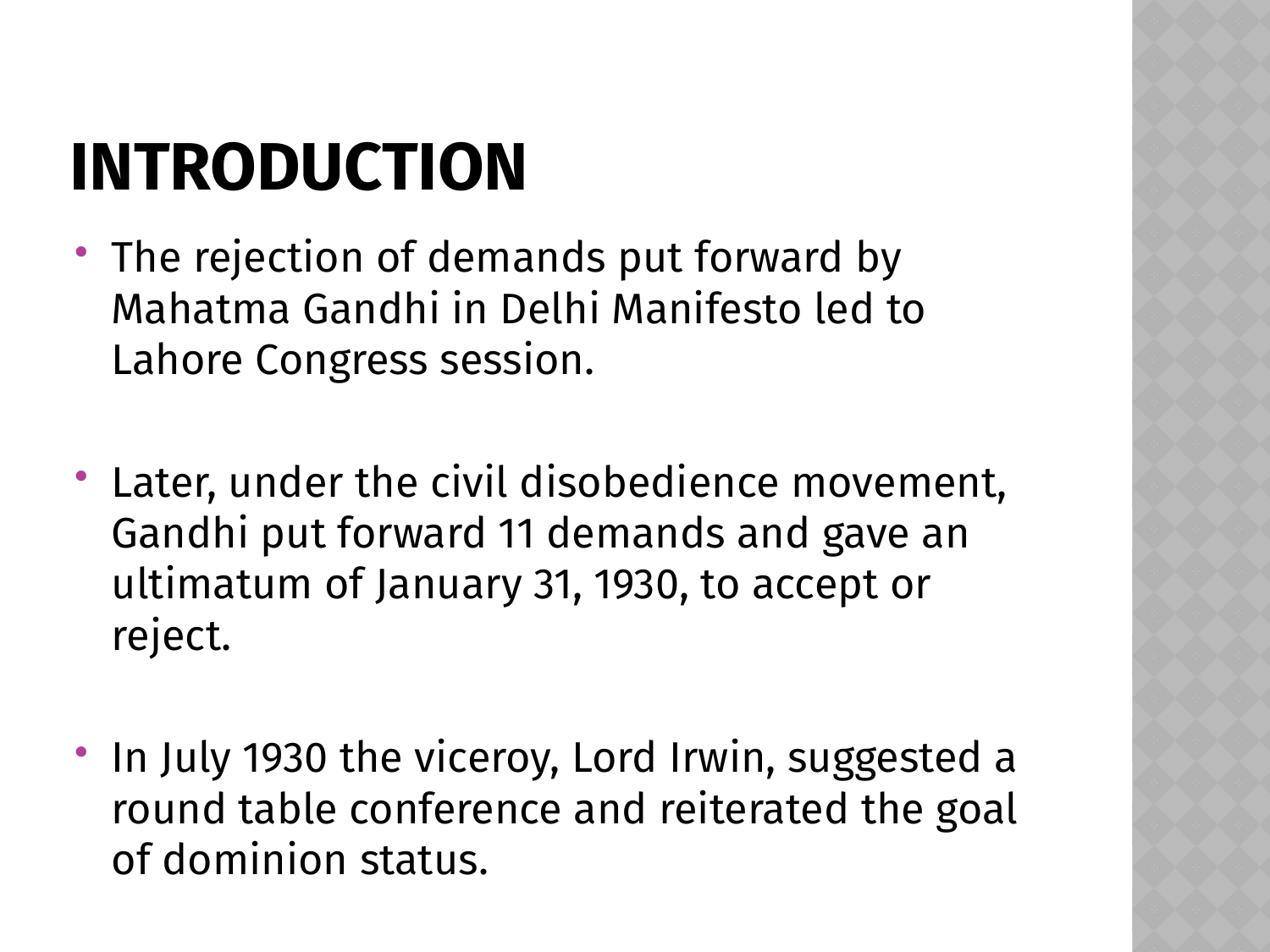

# INTRODUCTION
The rejection of demands put forward by Mahatma Gandhi in Delhi Manifesto led to Lahore Congress session.

Later, under the civil disobedience movement, Gandhi put forward 11 demands and gave an ultimatum of January 31, 1930, to accept or reject.

In July 1930 the viceroy, Lord Irwin, suggested a round table conference and reiterated the goal of dominion status.